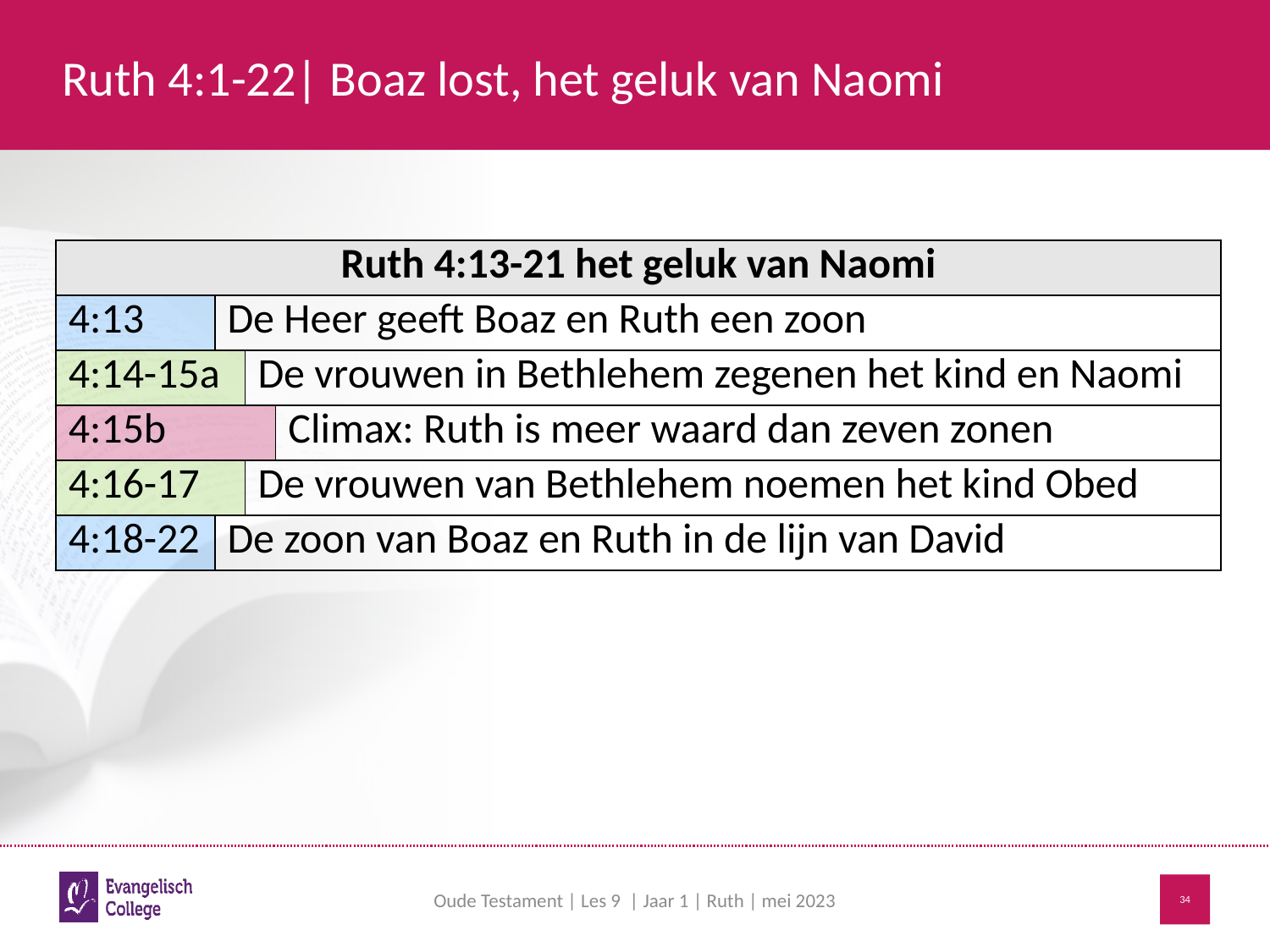

# Ruth 4:1-22| Boaz lost, het geluk van Naomi

| Ruth 4:13-21 het geluk van Naomi |  |  |  |
| --- | --- | --- | --- |
| 4:13 | De Heer geeft Boaz en Ruth een zoon |  |  |
| 4:14-15a |  | De vrouwen in Bethlehem zegenen het kind en Naomi |  |
| 4:15b |  |  | Climax: Ruth is meer waard dan zeven zonen |
| 4:16-17 |  | De vrouwen van Bethlehem noemen het kind Obed |  |
| 4:18-22 | De zoon van Boaz en Ruth in de lijn van David |  |  |
Oude Testament | Les 9  | Jaar 1 | Ruth | mei 2023
34